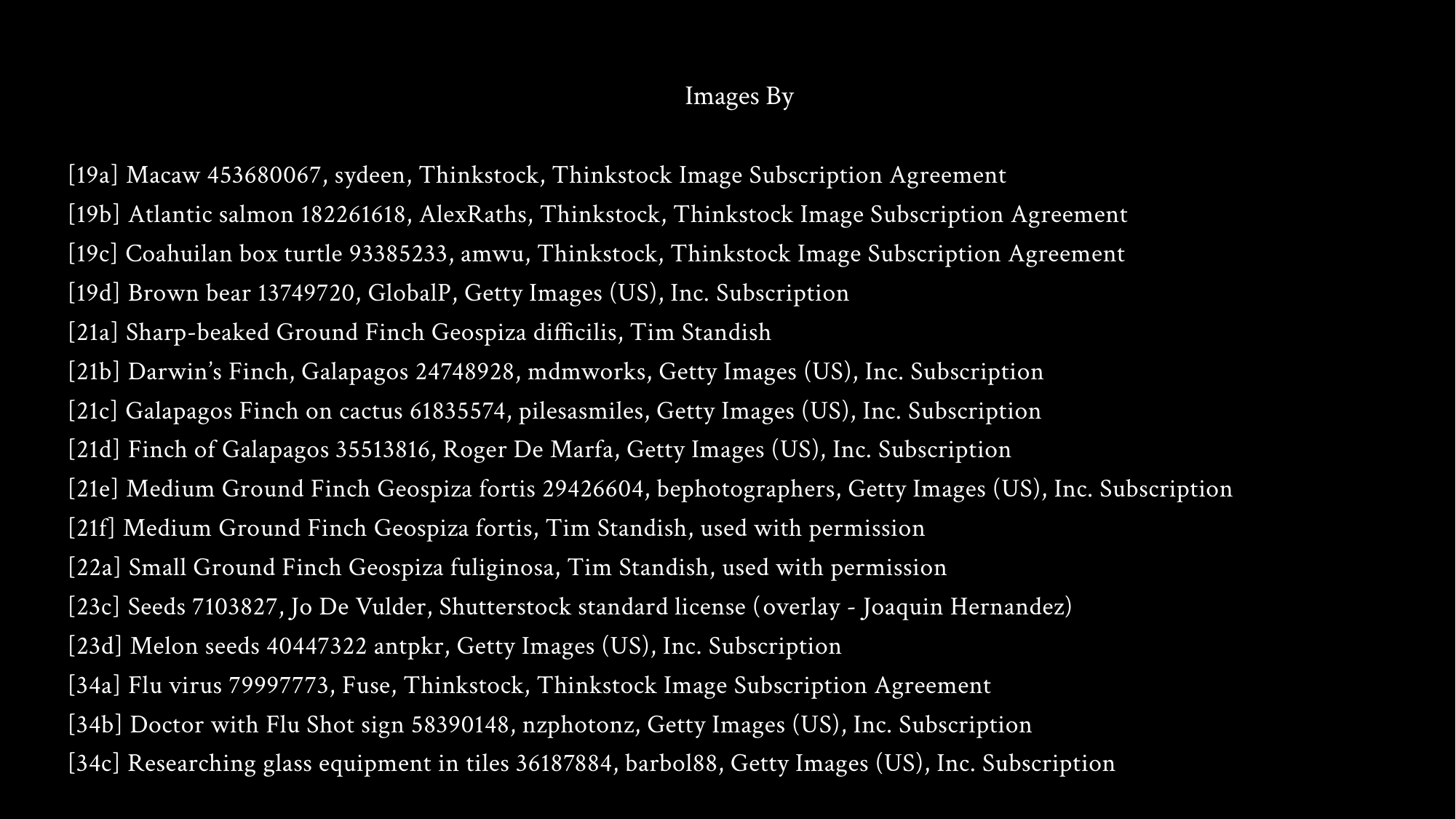

Images By
[19a] Macaw 453680067, sydeen, Thinkstock, Thinkstock Image Subscription Agreement
[19b] Atlantic salmon 182261618, AlexRaths, Thinkstock, Thinkstock Image Subscription Agreement
[19c] Coahuilan box turtle 93385233, amwu, Thinkstock, Thinkstock Image Subscription Agreement
[19d] Brown bear 13749720, GlobalP, Getty Images (US), Inc. Subscription
[21a] Sharp-beaked Ground Finch Geospiza difficilis, Tim Standish
[21b] Darwin’s Finch, Galapagos 24748928, mdmworks, Getty Images (US), Inc. Subscription
[21c] Galapagos Finch on cactus 61835574, pilesasmiles, Getty Images (US), Inc. Subscription
[21d] Finch of Galapagos 35513816, Roger De Marfa, Getty Images (US), Inc. Subscription
[21e] Medium Ground Finch Geospiza fortis 29426604, bephotographers, Getty Images (US), Inc. Subscription
[21f] Medium Ground Finch Geospiza fortis, Tim Standish, used with permission
[22a] Small Ground Finch Geospiza fuliginosa, Tim Standish, used with permission
[23c] Seeds 7103827, Jo De Vulder, Shutterstock standard license (overlay - Joaquin Hernandez)
[23d] Melon seeds 40447322 antpkr, Getty Images (US), Inc. Subscription
[34a] Flu virus 79997773, Fuse, Thinkstock, Thinkstock Image Subscription Agreement
[34b] Doctor with Flu Shot sign 58390148, nzphotonz, Getty Images (US), Inc. Subscription
[34c] Researching glass equipment in tiles 36187884, barbol88, Getty Images (US), Inc. Subscription